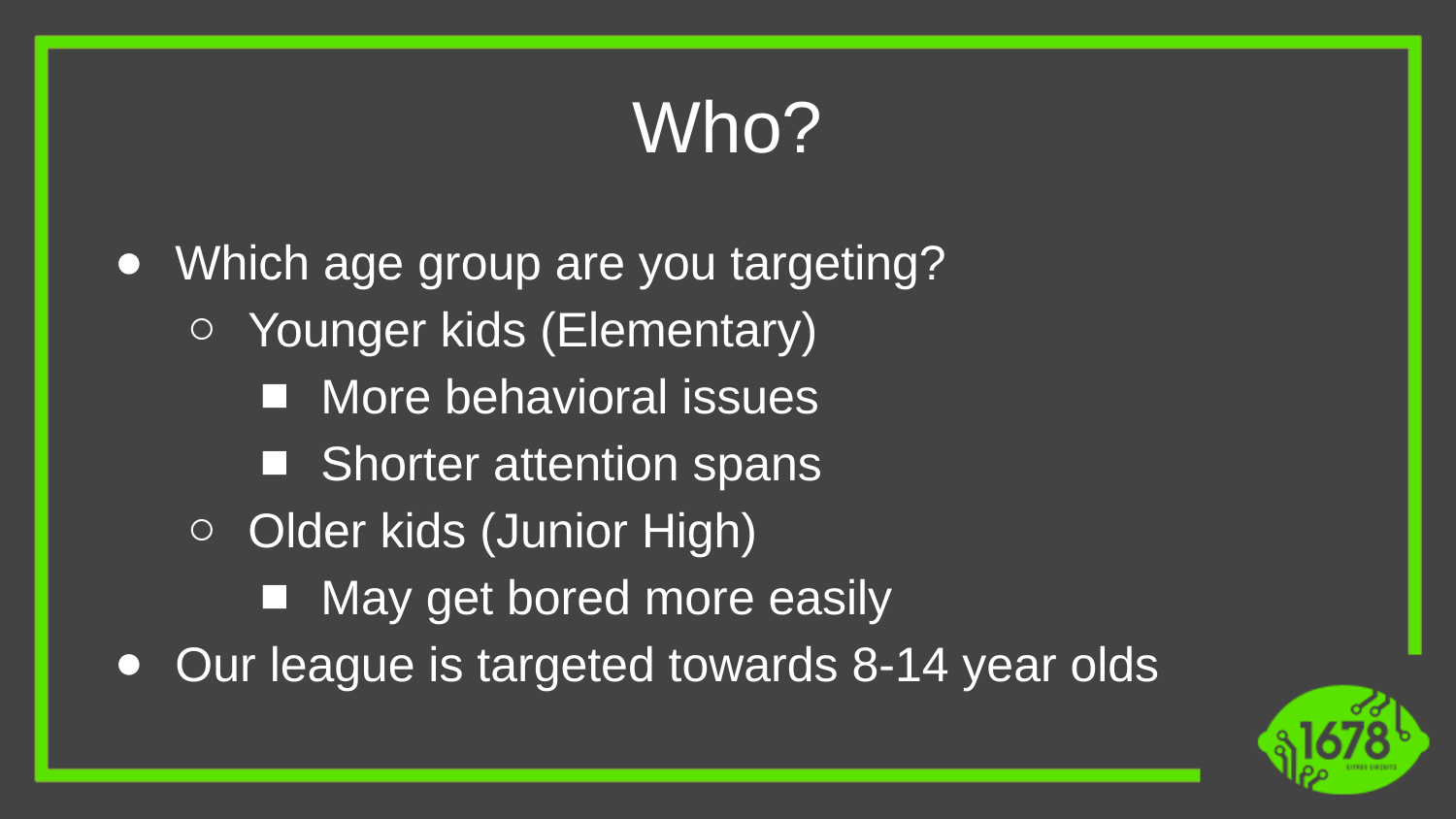

Who?
Which age group are you targeting?
Younger kids (Elementary)
More behavioral issues
Shorter attention spans
Older kids (Junior High)
May get bored more easily
Our league is targeted towards 8-14 year olds